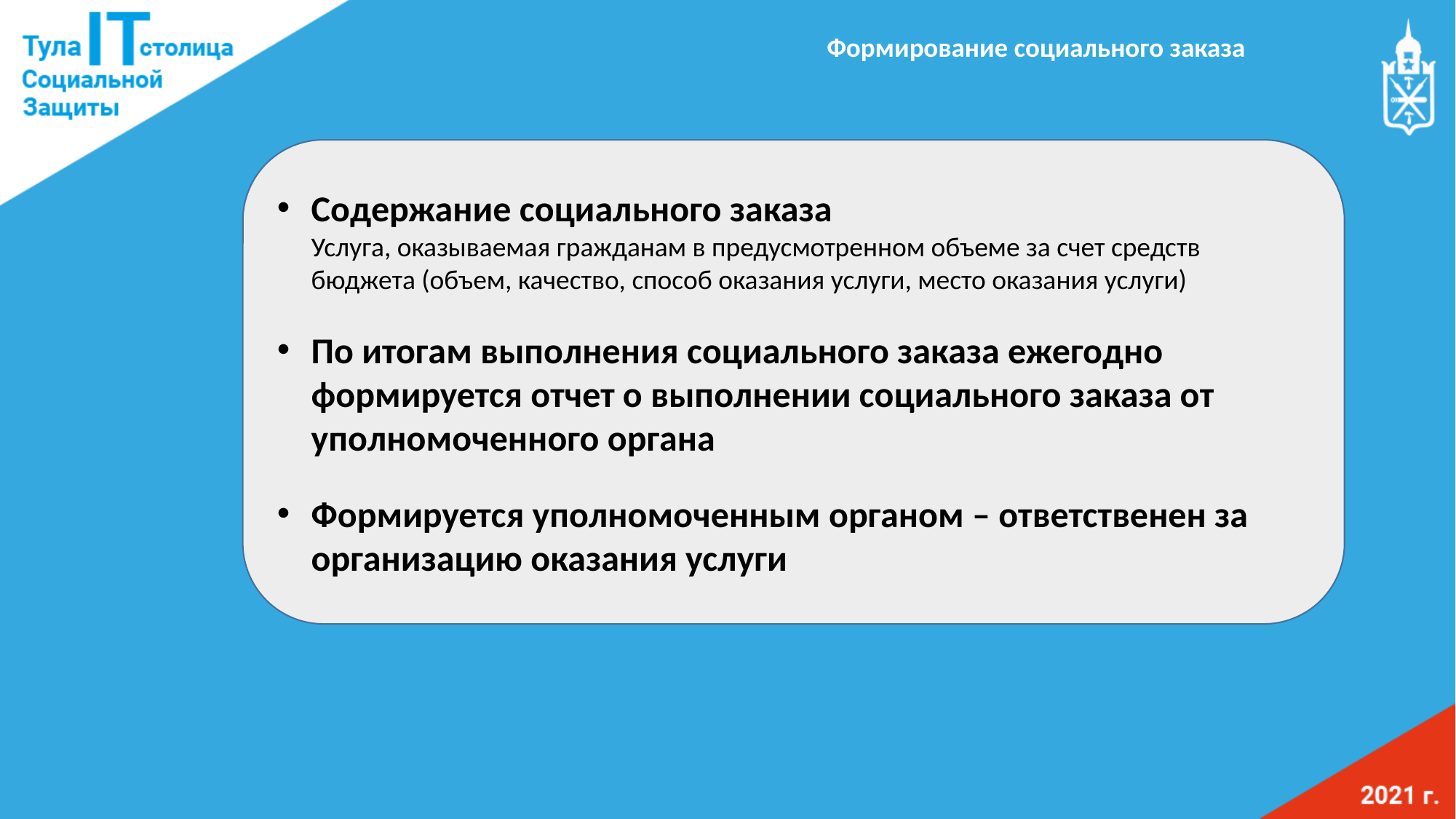

Формирование социального заказа
Содержание социального заказа
Услуга, оказываемая гражданам в предусмотренном объеме за счет средств бюджета (объем, качество, способ оказания услуги, место оказания услуги)
По итогам выполнения социального заказа ежегодно формируется отчет о выполнении социального заказа от уполномоченного органа
Формируется уполномоченным органом – ответственен за организацию оказания услуги